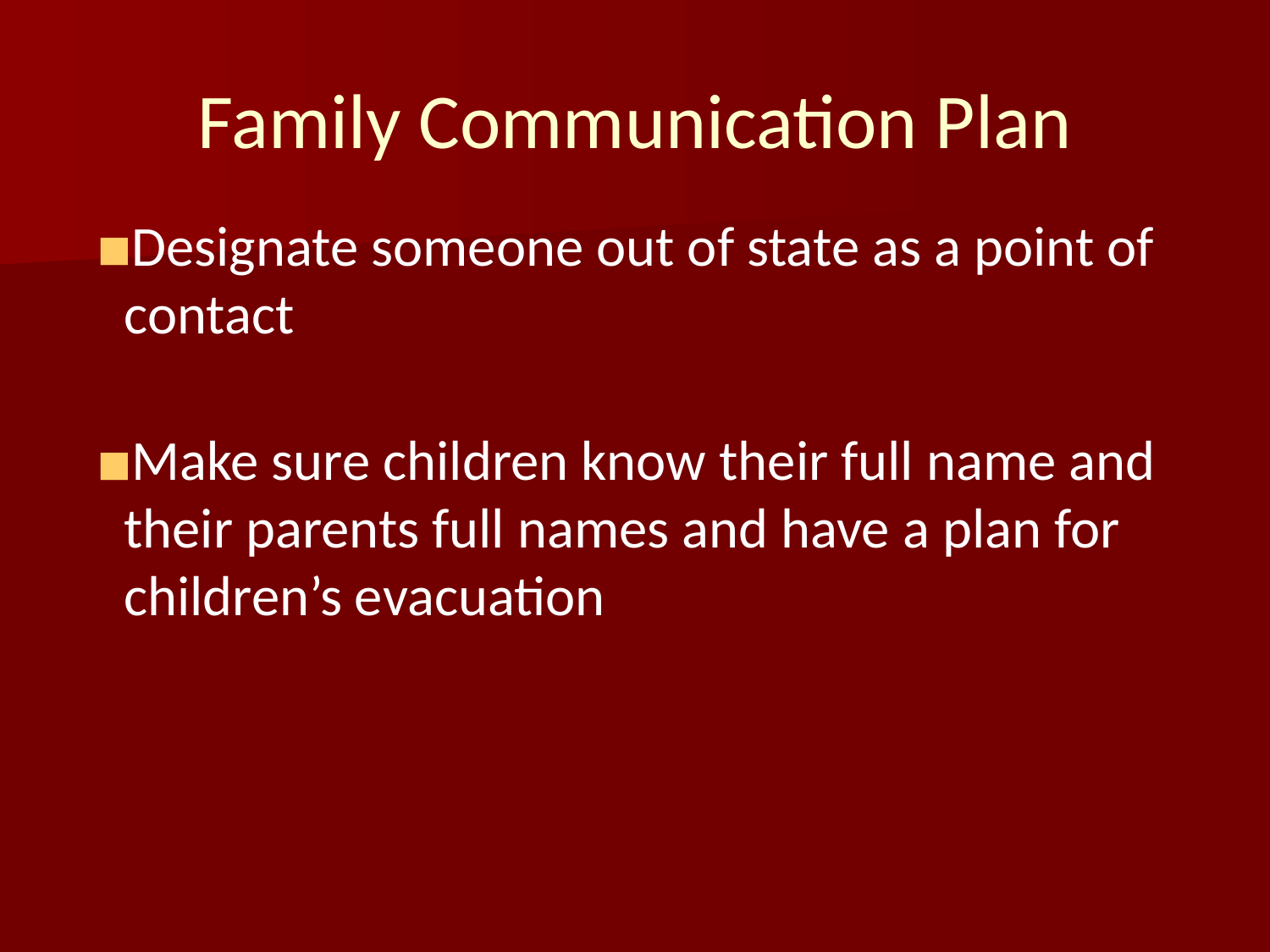

# Family Communication Plan
Designate someone out of state as a point of contact

Make sure children know their full name and their parents full names and have a plan for children’s evacuation